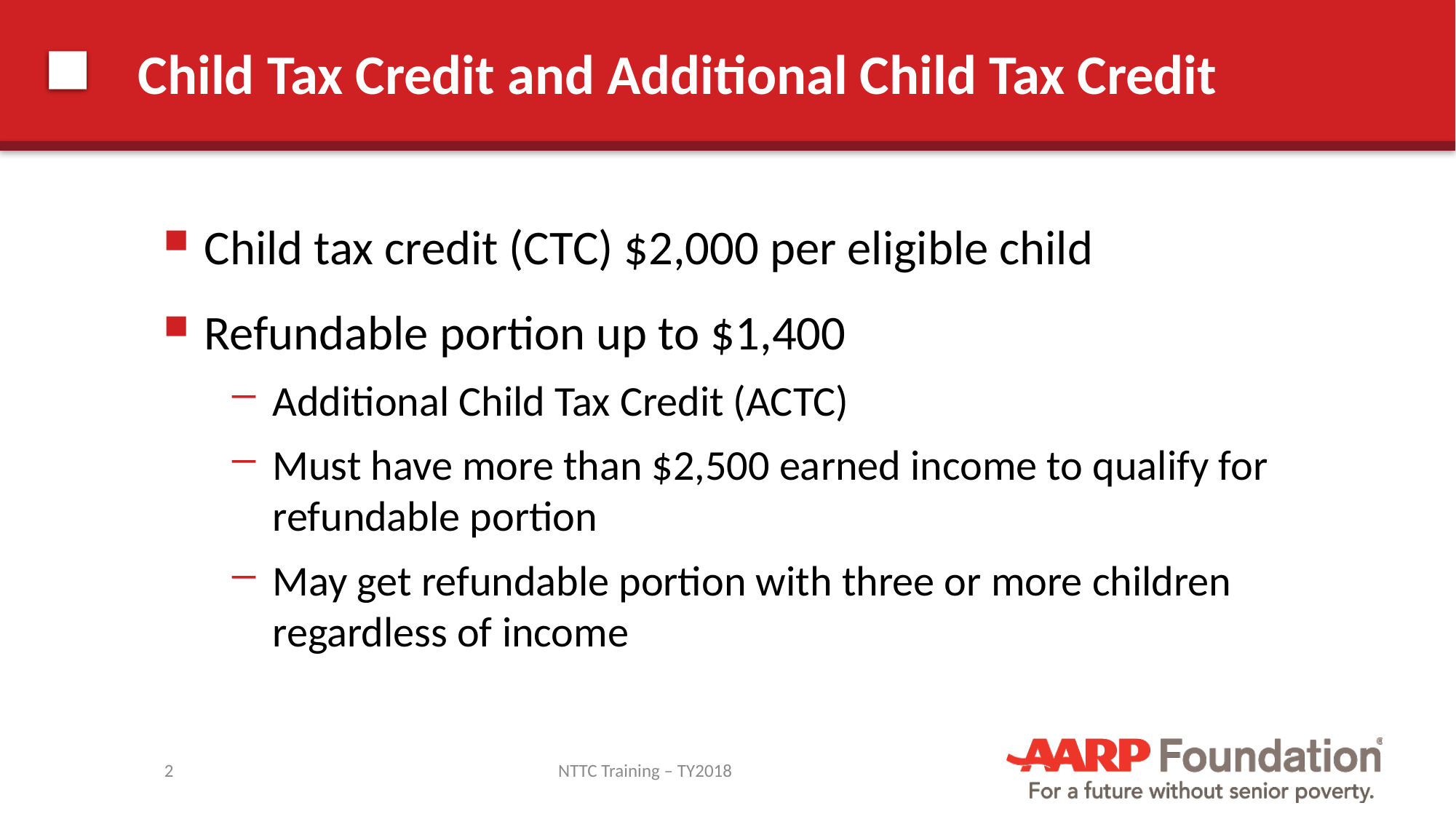

# Child Tax Credit and Additional Child Tax Credit
Child tax credit (CTC) $2,000 per eligible child
Refundable portion up to $1,400
Additional Child Tax Credit (ACTC)
Must have more than $2,500 earned income to qualify for refundable portion
May get refundable portion with three or more children regardless of income
2
NTTC Training – TY2018